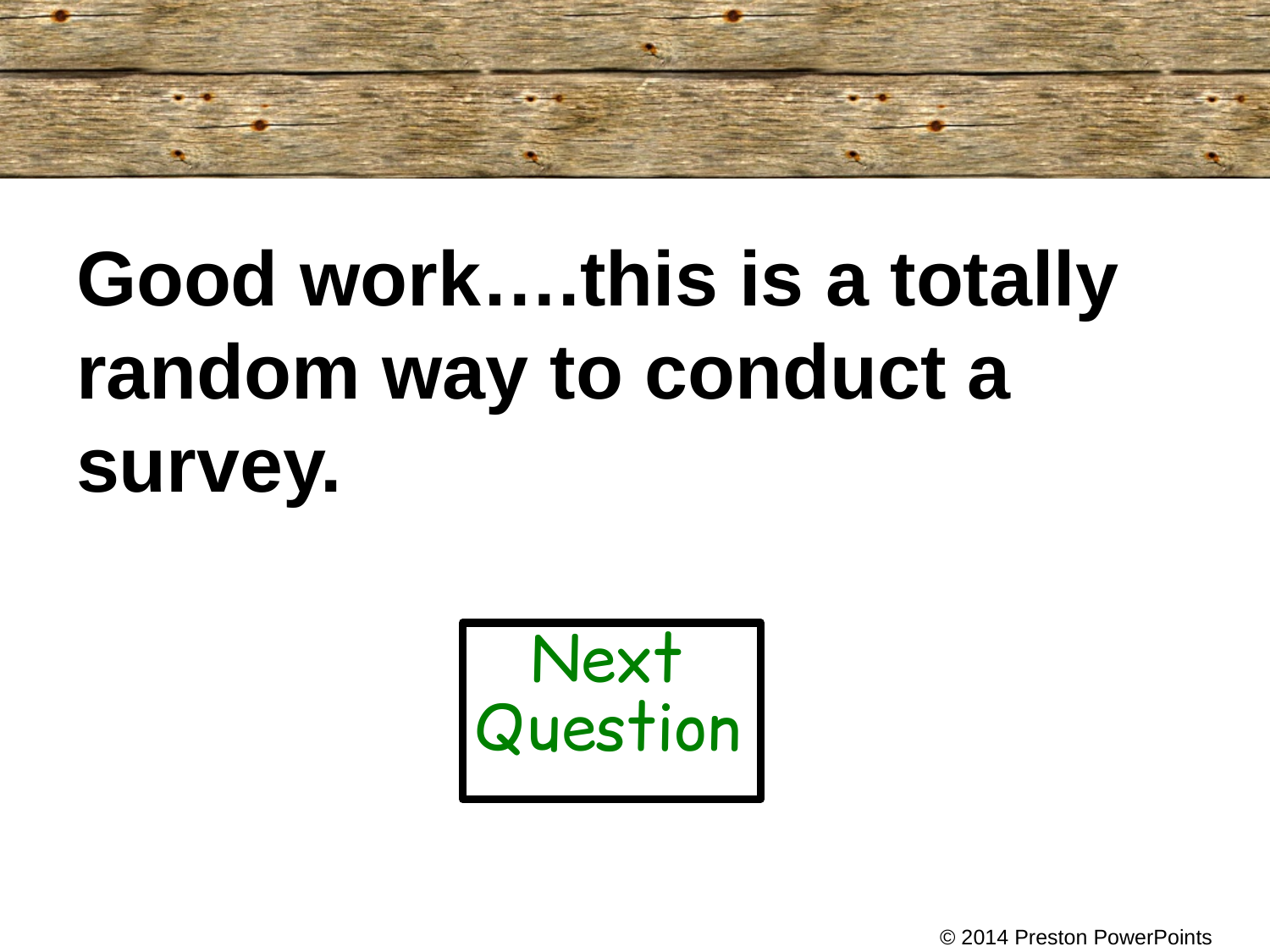

Good work….this is a totally random way to conduct a survey.
Next Question